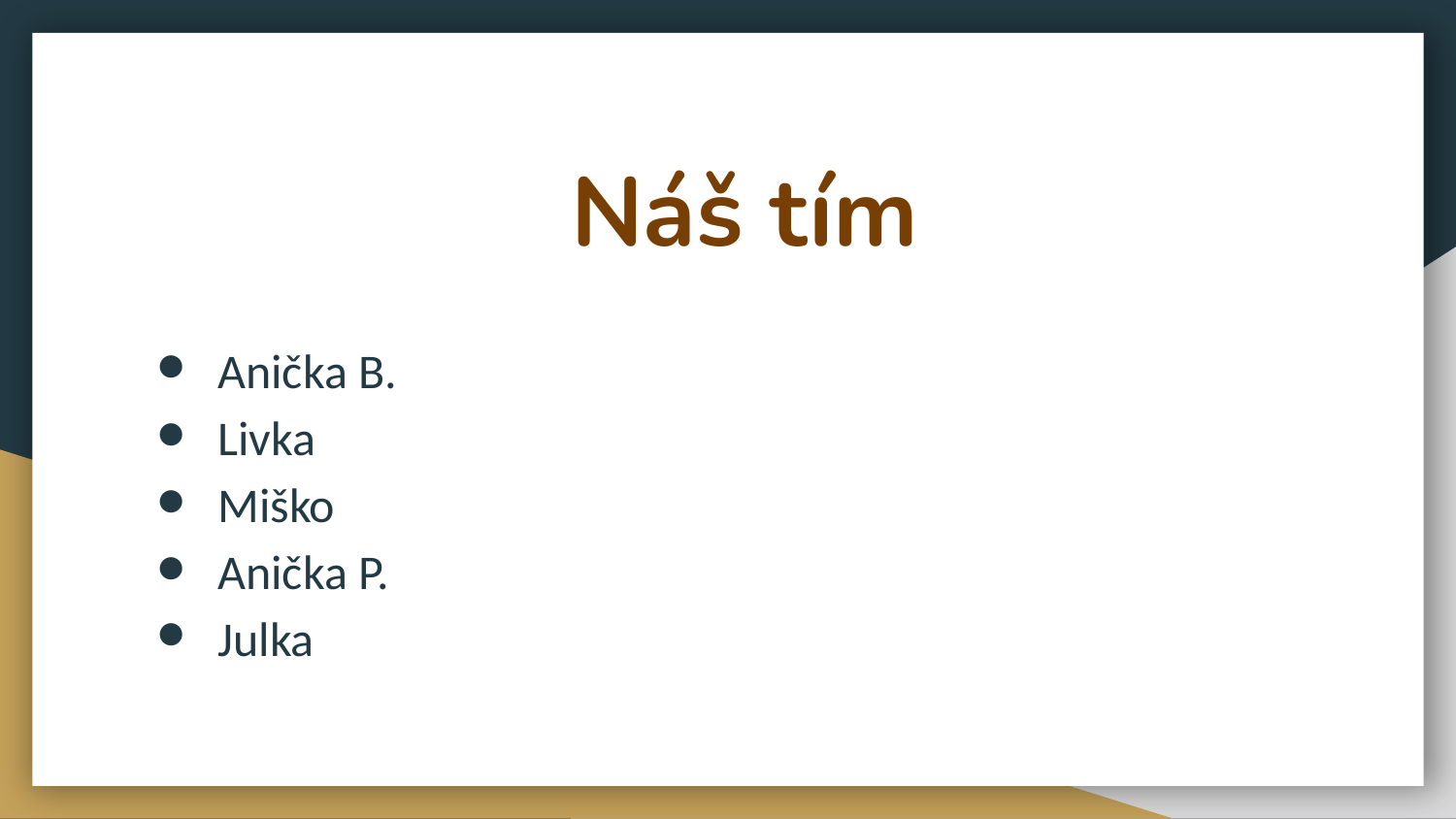

# Náš tím
Anička B.
Livka
Miško
Anička P.
Julka